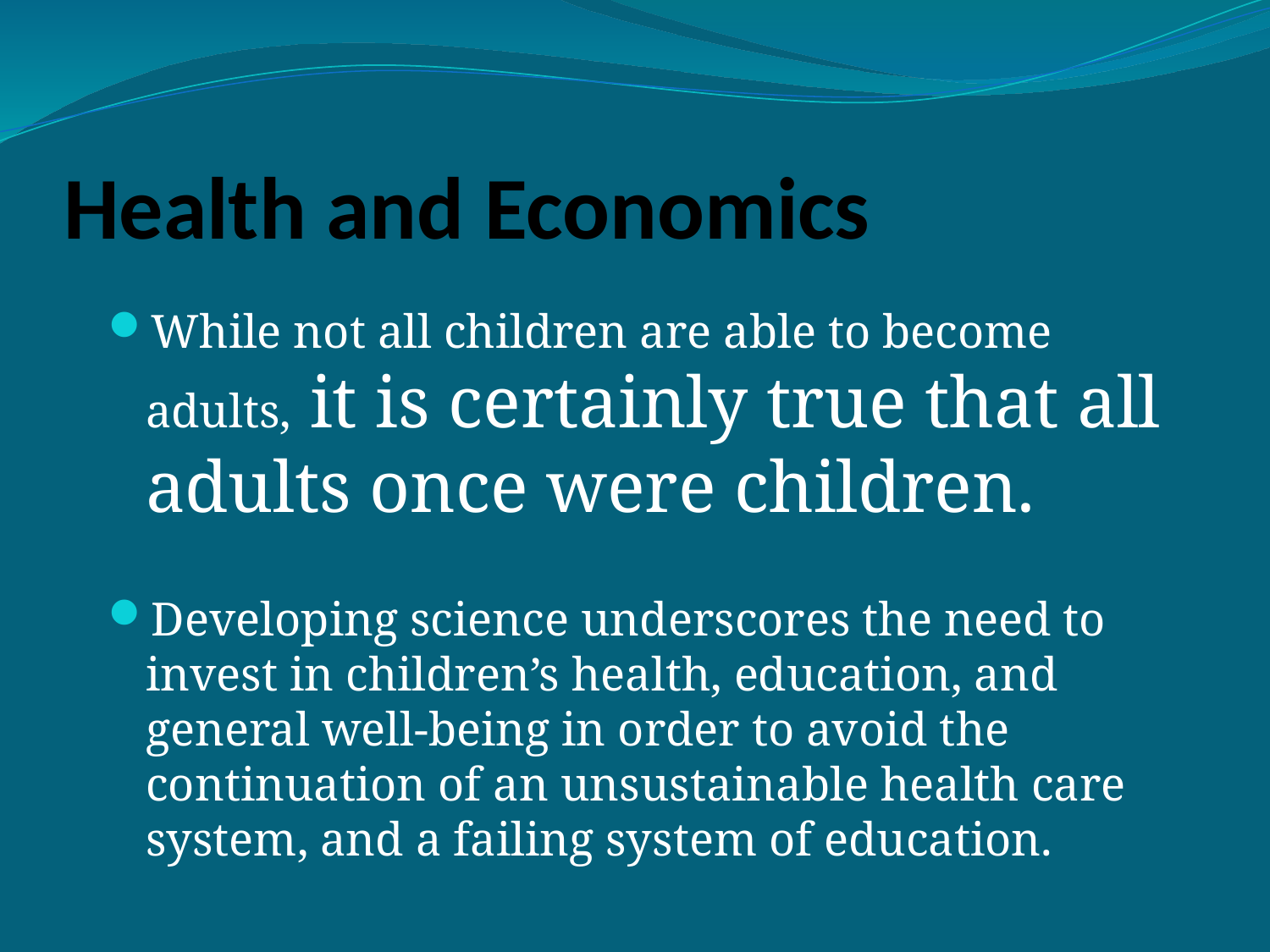

# Health and Economics
While not all children are able to become adults, it is certainly true that all adults once were children.
Developing science underscores the need to invest in children’s health, education, and general well-being in order to avoid the continuation of an unsustainable health care system, and a failing system of education.